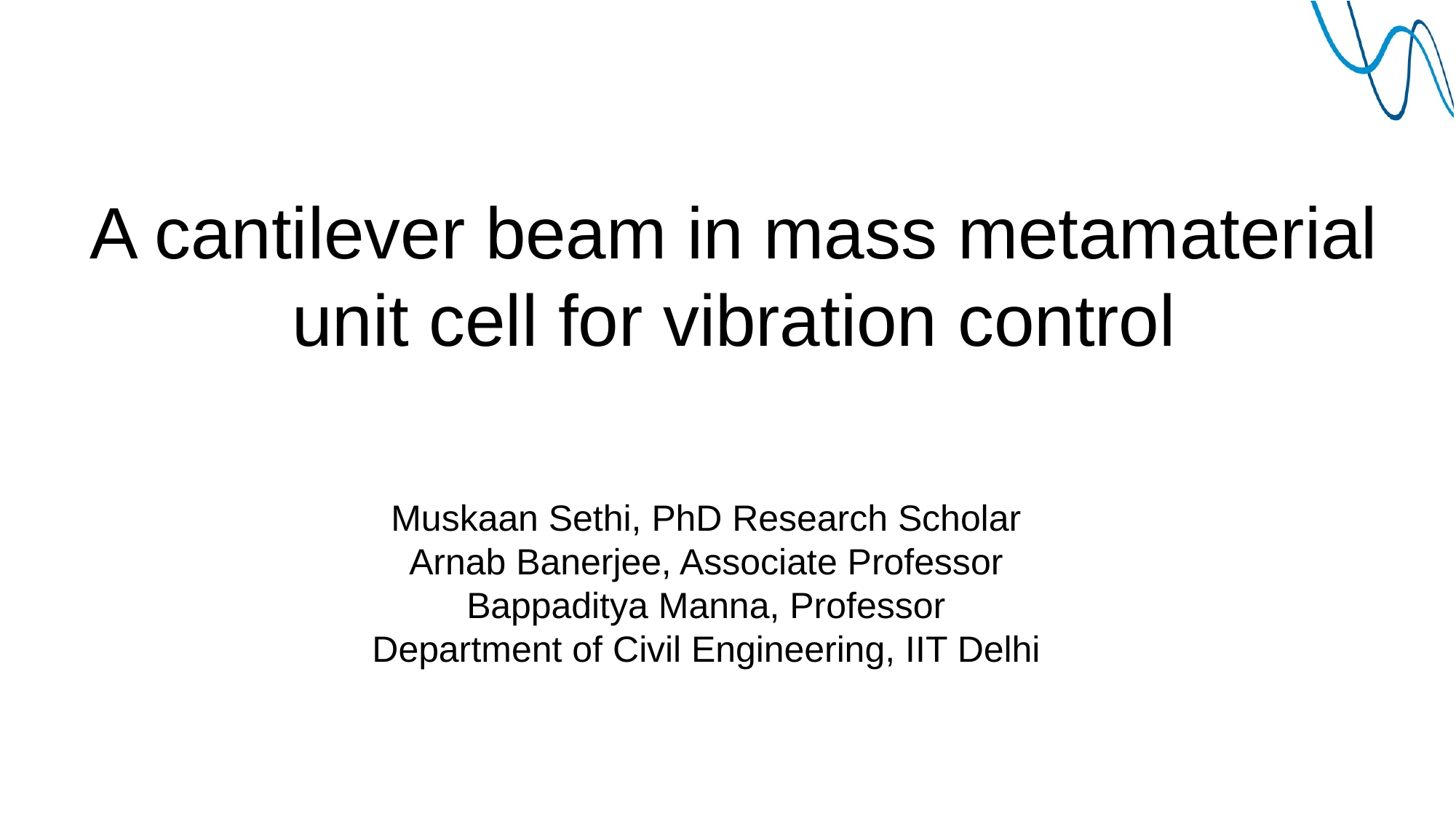

A cantilever beam in mass metamaterial unit cell for vibration control
Muskaan Sethi, PhD Research Scholar
Arnab Banerjee, Associate Professor
Bappaditya Manna, Professor
Department of Civil Engineering, IIT Delhi